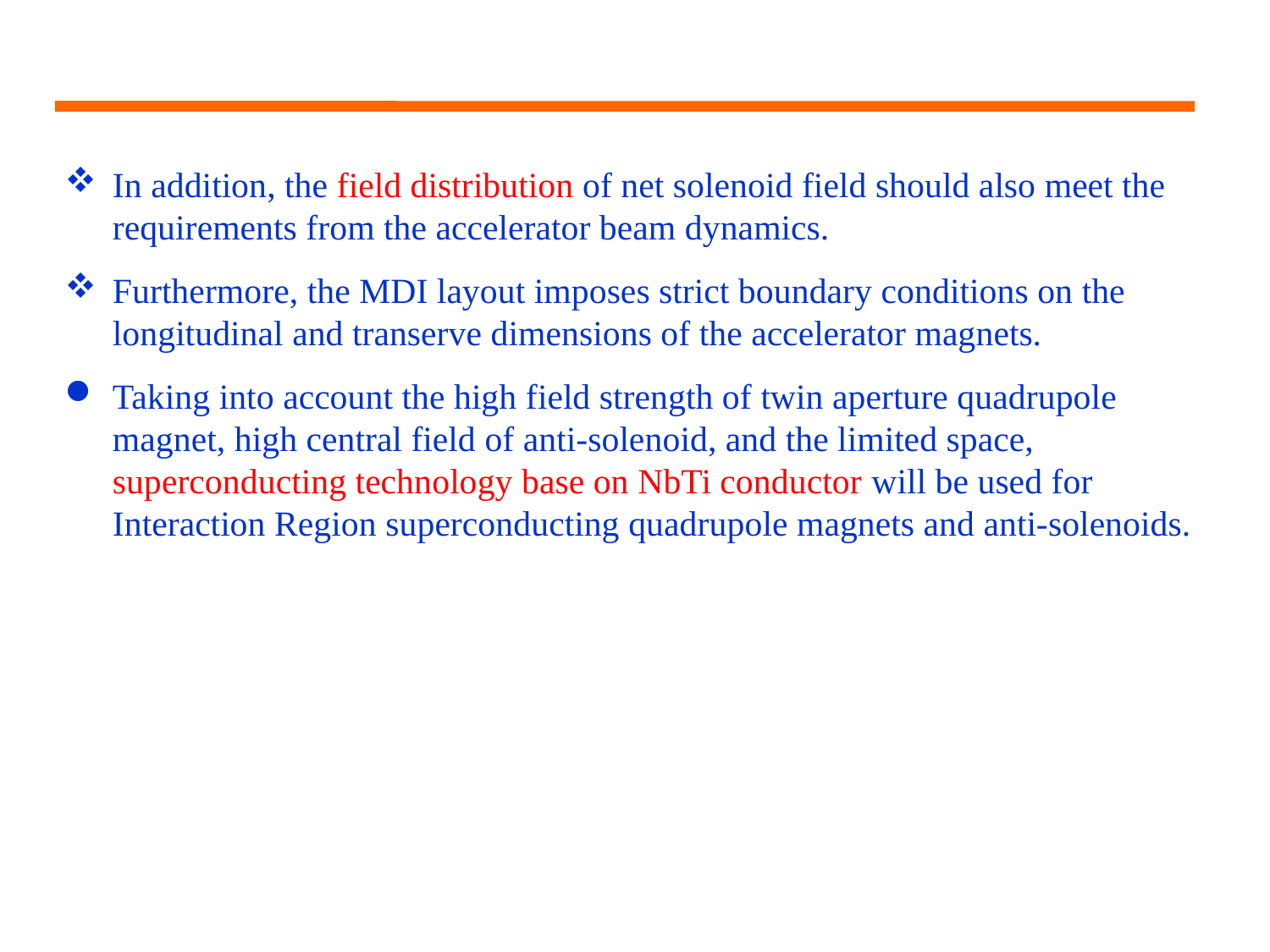

In addition, the field distribution of net solenoid field should also meet the requirements from the accelerator beam dynamics.
Furthermore, the MDI layout imposes strict boundary conditions on the longitudinal and transerve dimensions of the accelerator magnets.
Taking into account the high field strength of twin aperture quadrupole magnet, high central field of anti-solenoid, and the limited space, superconducting technology base on NbTi conductor will be used for Interaction Region superconducting quadrupole magnets and anti-solenoids.